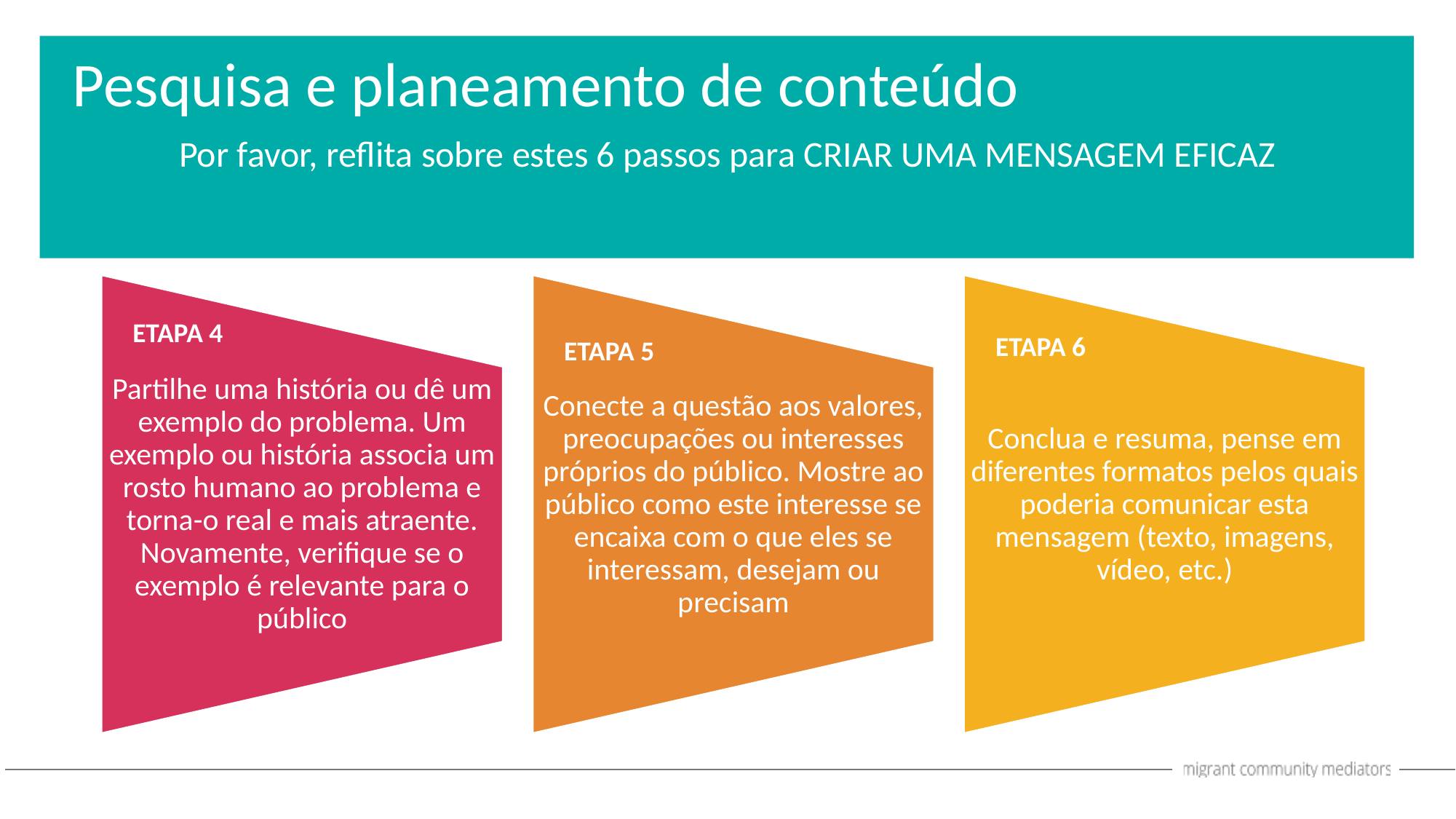

Pesquisa e planeamento de conteúdo
Por favor, reflita sobre estes 6 passos para CRIAR UMA MENSAGEM EFICAZ
Partilhe uma história ou dê um exemplo do problema. Um exemplo ou história associa um rosto humano ao problema e torna-o real e mais atraente. Novamente, verifique se o exemplo é relevante para o público
Conecte a questão aos valores, preocupações ou interesses próprios do público. Mostre ao público como este interesse se encaixa com o que eles se interessam, desejam ou precisam
Conclua e resuma, pense em diferentes formatos pelos quais poderia comunicar esta mensagem (texto, imagens, vídeo, etc.)
ETAPA 4
ETAPA 6
ETAPA 5